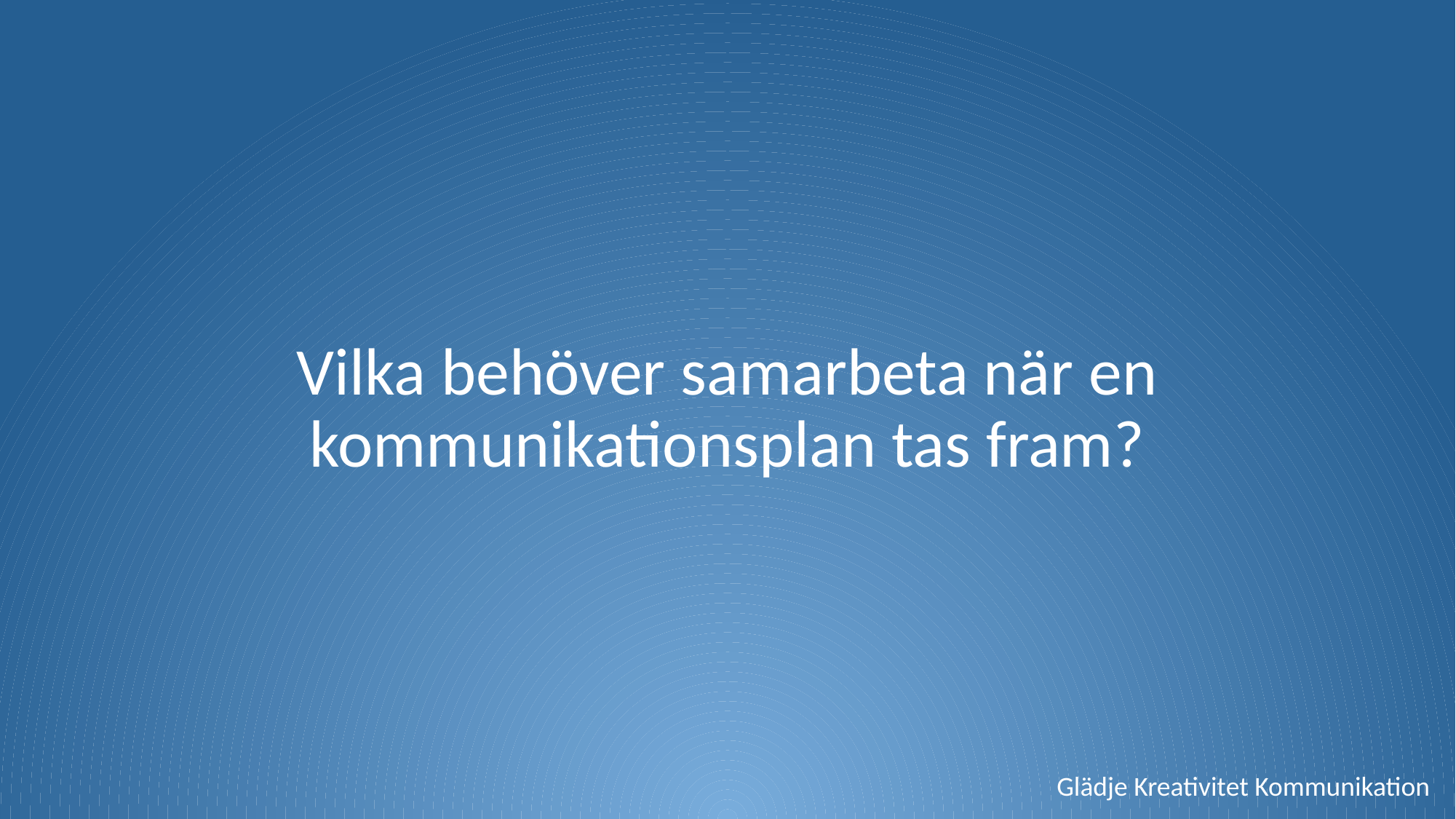

# Vilka behöver samarbeta när en kommunikationsplan tas fram?